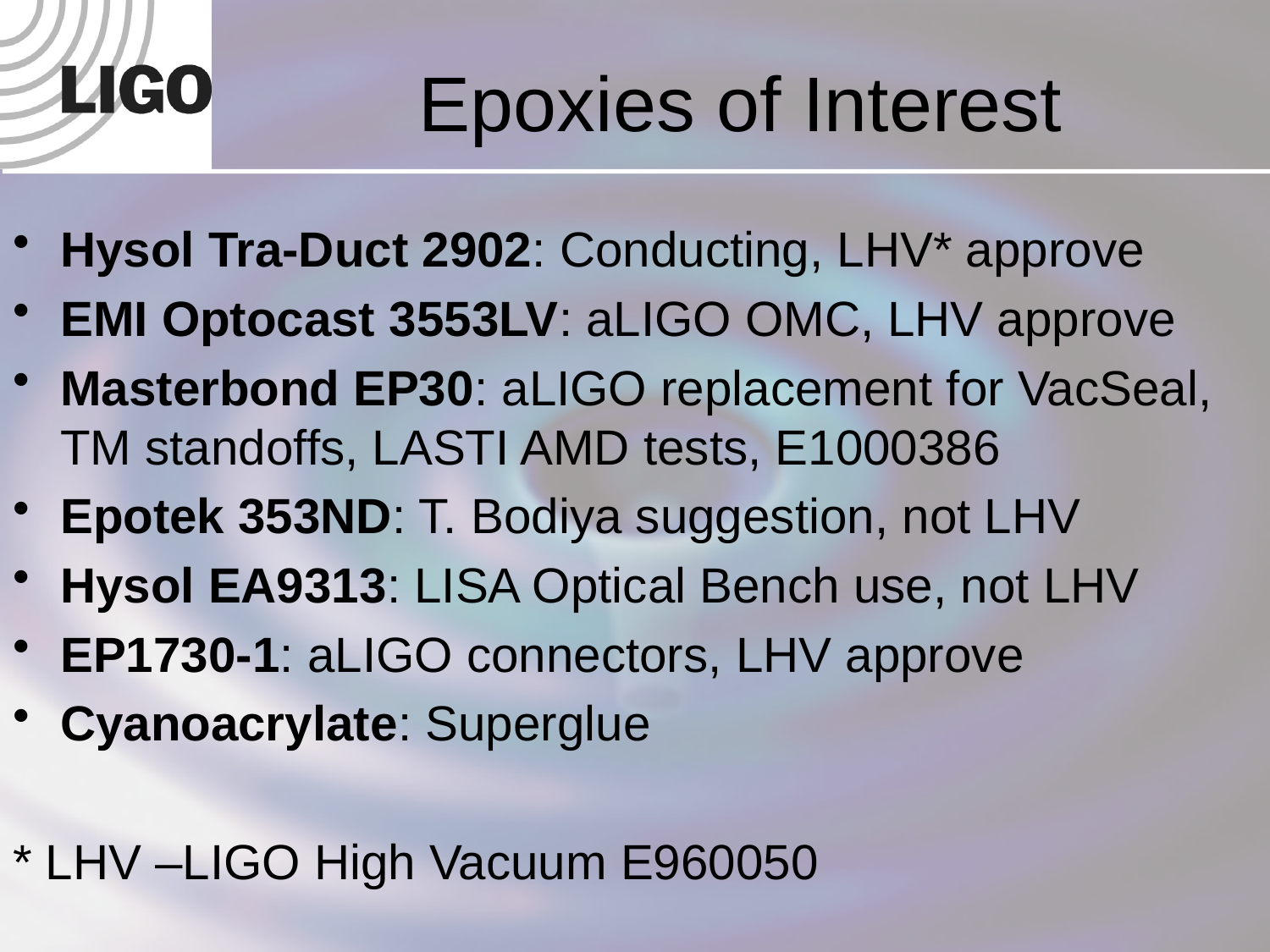

# Epoxies of Interest
Hysol Tra-Duct 2902: Conducting, LHV* approve
EMI Optocast 3553LV: aLIGO OMC, LHV approve
Masterbond EP30: aLIGO replacement for VacSeal, TM standoffs, LASTI AMD tests, E1000386
Epotek 353ND: T. Bodiya suggestion, not LHV
Hysol EA9313: LISA Optical Bench use, not LHV
EP1730-1: aLIGO connectors, LHV approve
Cyanoacrylate: Superglue

* LHV –LIGO High Vacuum E960050